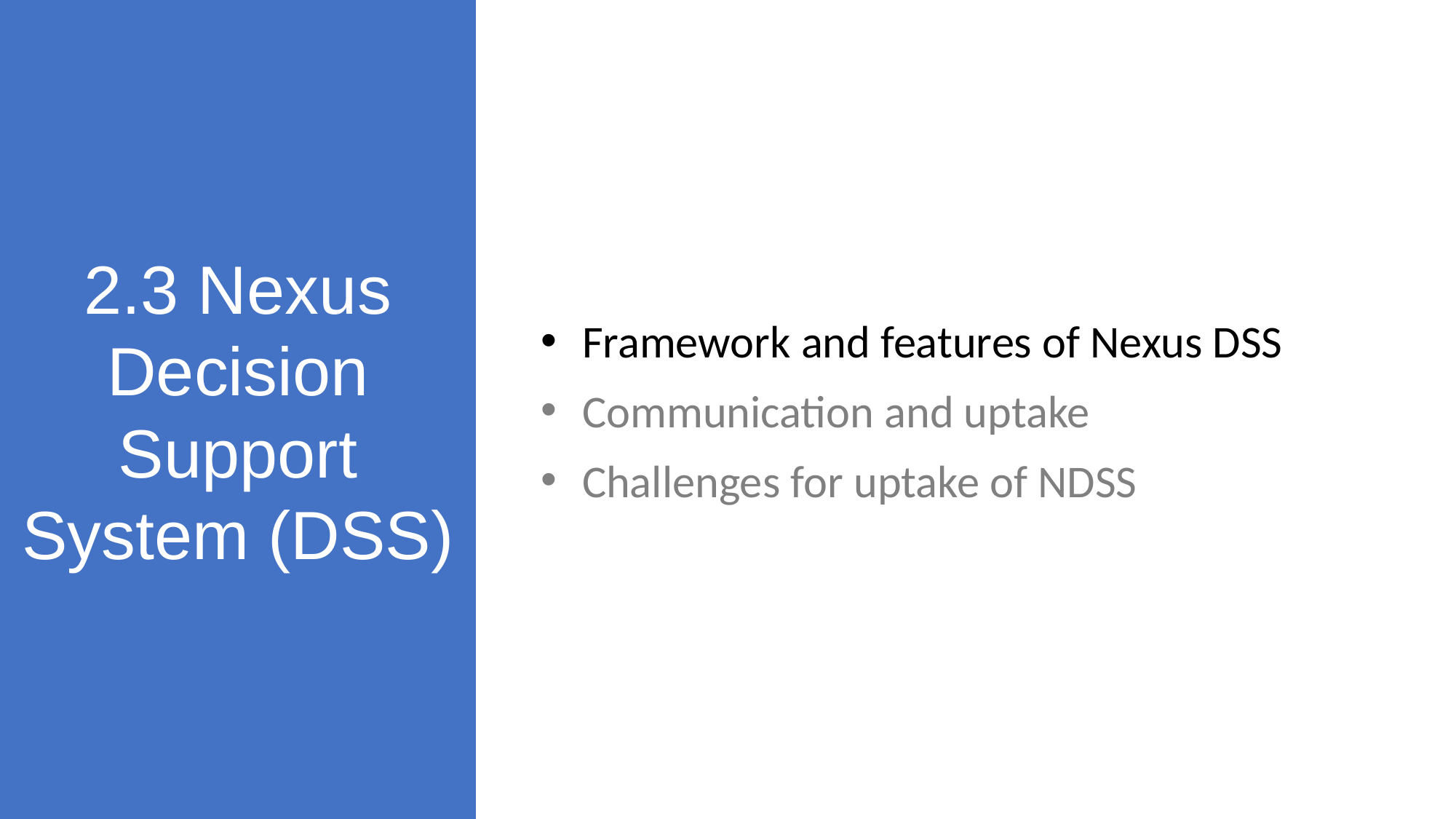

2.3 Nexus Decision Support System (DSS)
Framework and features of Nexus DSS
Communication and uptake
Challenges for uptake of NDSS